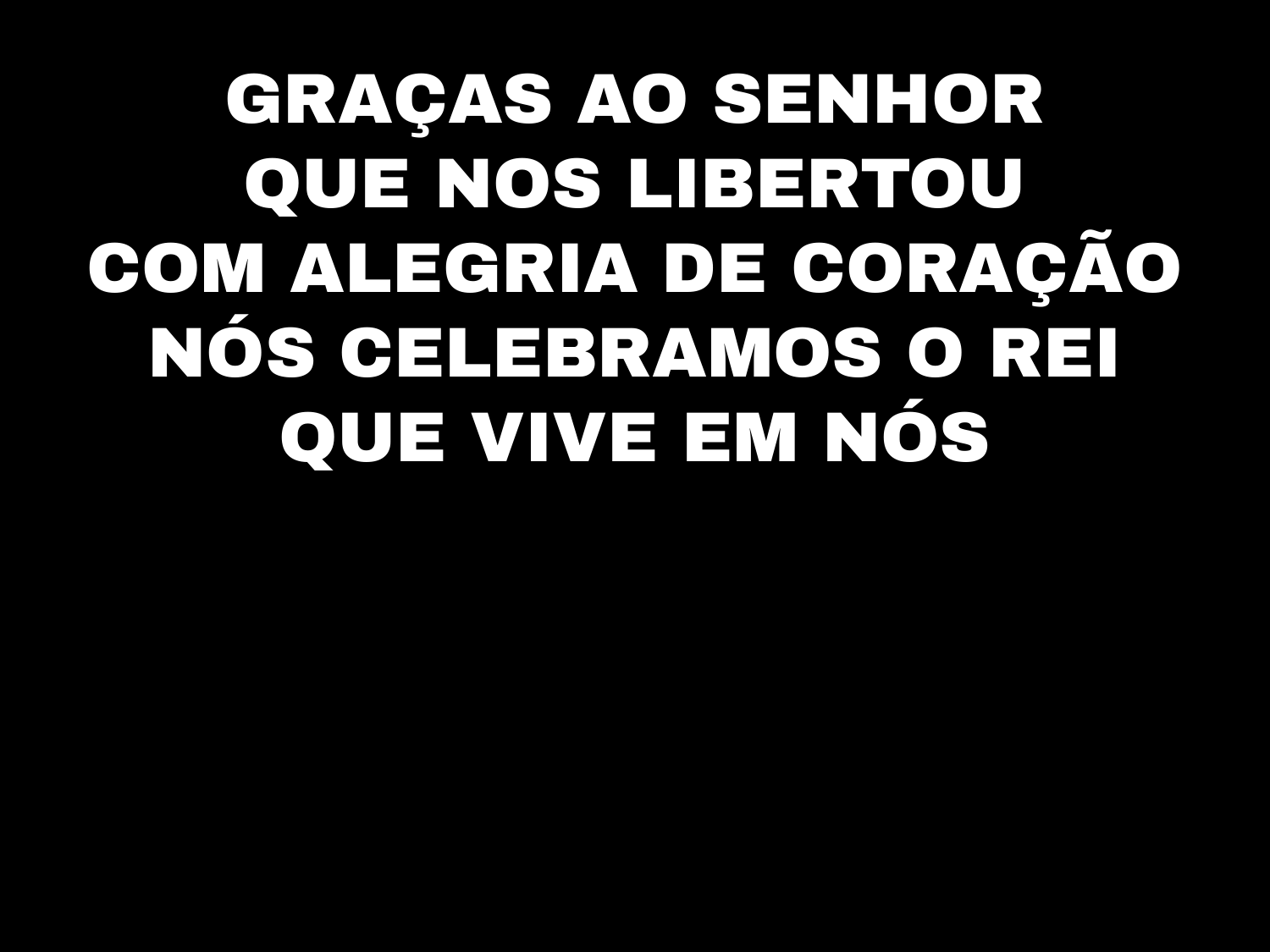

# GRAÇAS AO SENHOR QUE NOS LIBERTOU COM ALEGRIA DE CORAÇÃO NÓS CELEBRAMOS O REI QUE VIVE EM NÓS